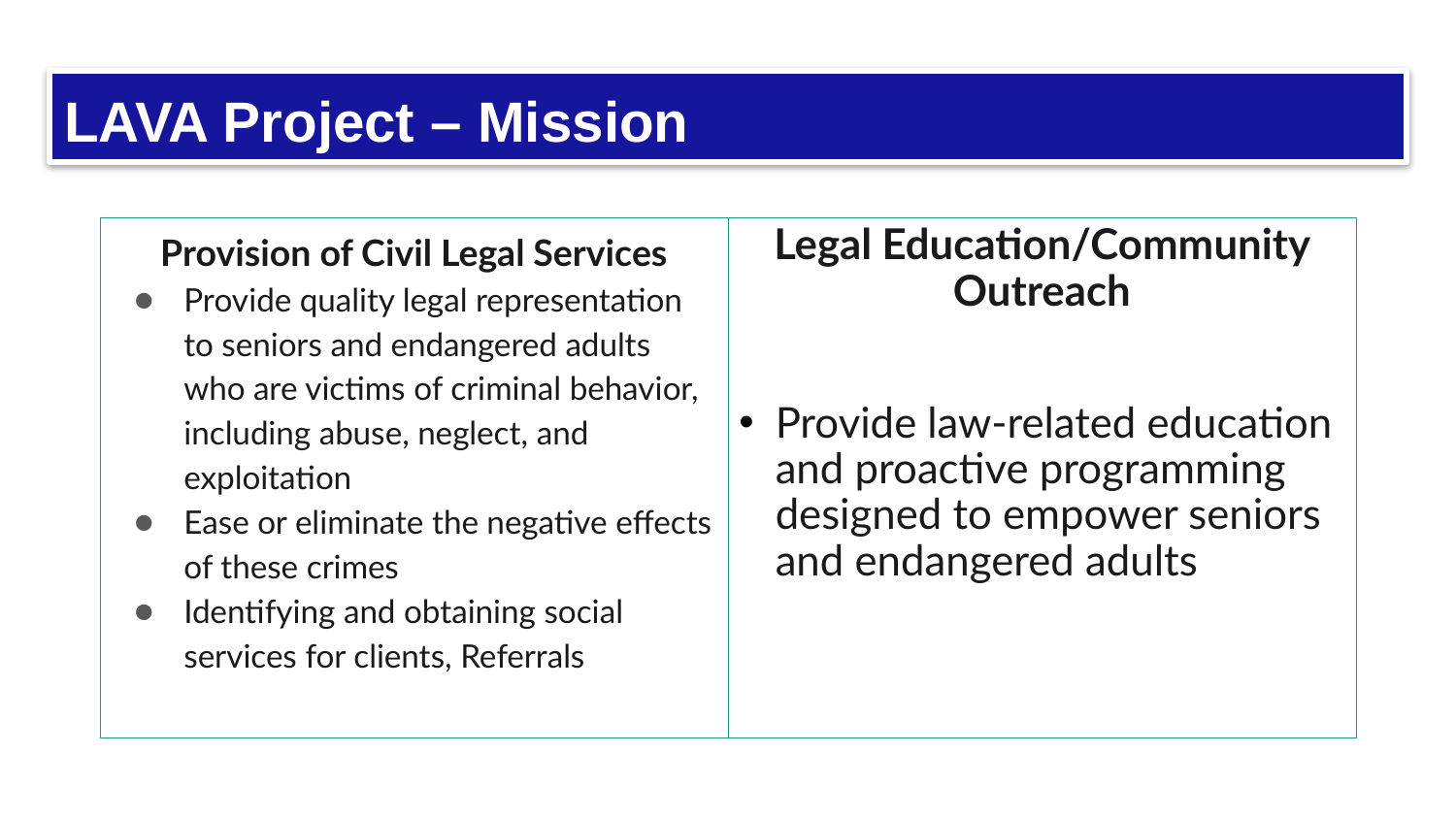

# LAVA Project – Mission
Provision of Civil Legal Services
Provide quality legal representation to seniors and endangered adults who are victims of criminal behavior, including abuse, neglect, and exploitation
Ease or eliminate the negative effects of these crimes
Identifying and obtaining social services for clients, Referrals
Legal Education/Community Outreach

Provide law-related education and proactive programming designed to empower seniors and endangered adults